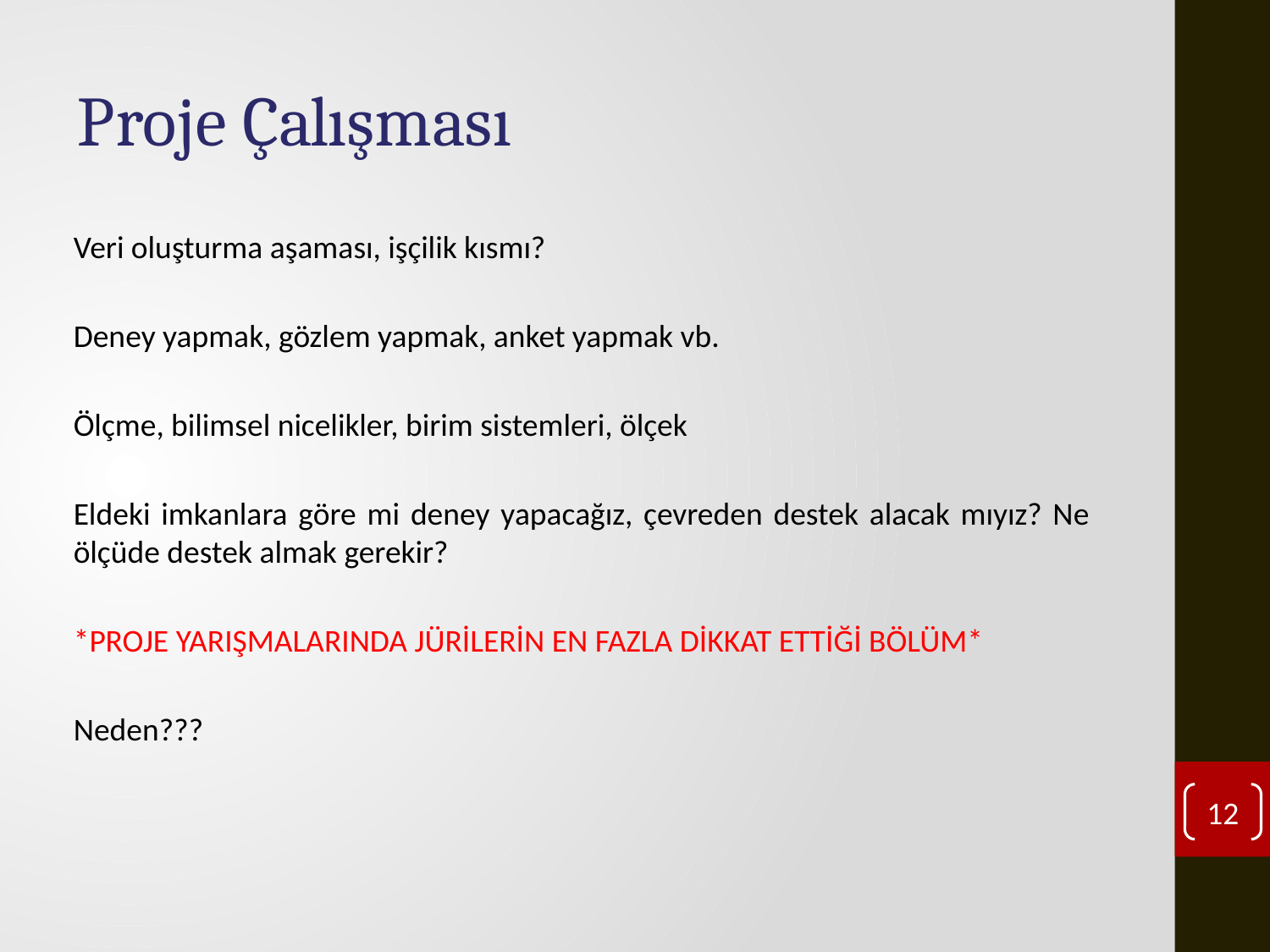

# Proje Çalışması

Veri oluşturma aşaması, işçilik kısmı?

Deney yapmak, gözlem yapmak, anket yapmak vb.

Ölçme, bilimsel nicelikler, birim sistemleri, ölçek

Eldeki imkanlara göre mi deney yapacağız, çevreden destek alacak mıyız? Ne ölçüde destek almak gerekir?

*PROJE YARIŞMALARINDA JÜRİLERİN EN FAZLA DİKKAT ETTİĞİ BÖLÜM*

Neden???
12